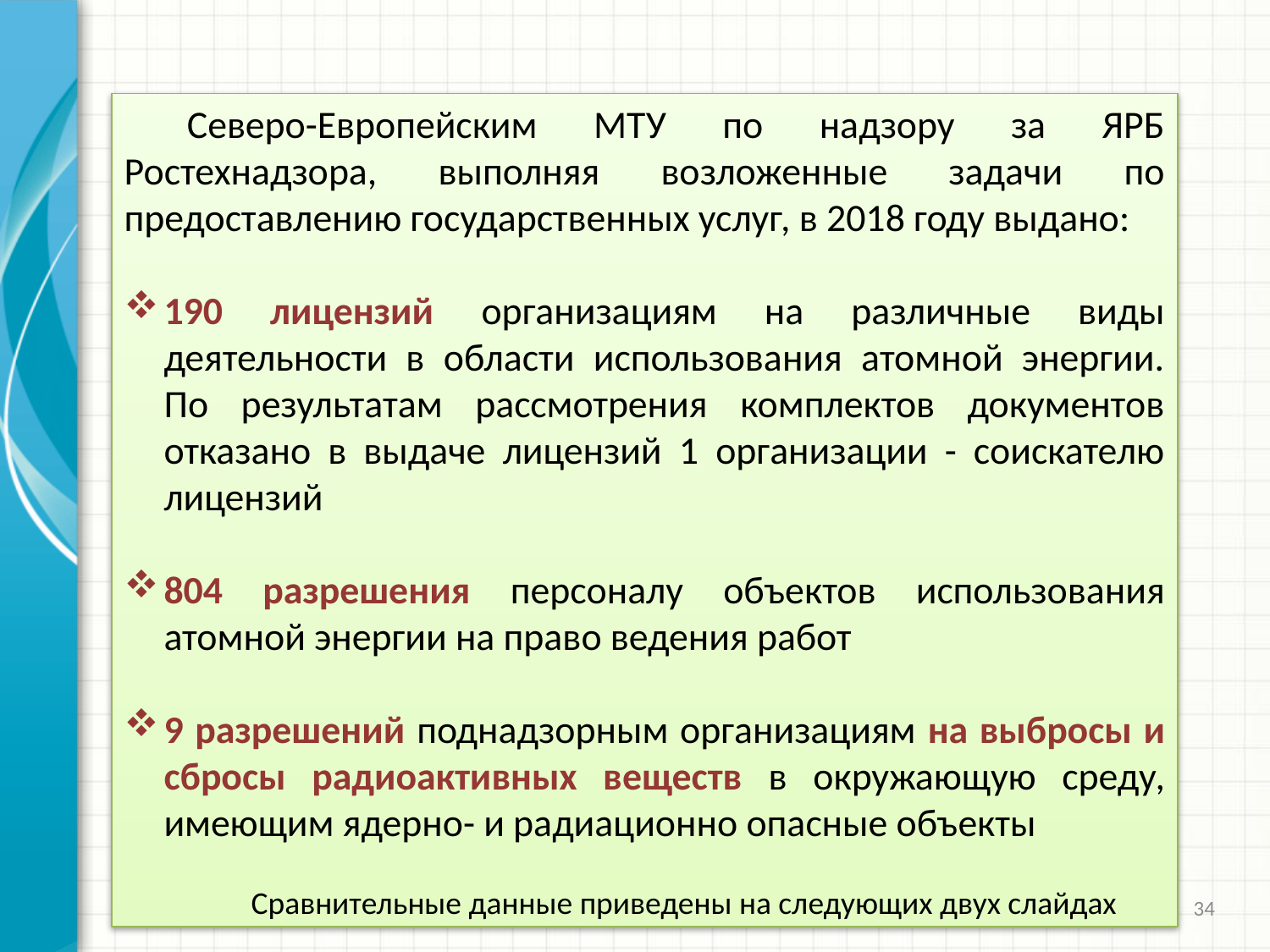

Северо-Европейским МТУ по надзору за ЯРБ Ростехнадзора, выполняя возложенные задачи по предоставлению государственных услуг, в 2018 году выдано:

190 лицензий организациям на различные виды деятельности в области использования атомной энергии. По результатам рассмотрения комплектов документов отказано в выдаче лицензий 1 организации - соискателю лицензий

804 разрешения персоналу объектов использования атомной энергии на право ведения работ

9 разрешений поднадзорным организациям на выбросы и сбросы радиоактивных веществ в окружающую среду, имеющим ядерно- и радиационно опасные объекты

	Сравнительные данные приведены на следующих двух слайдах
34